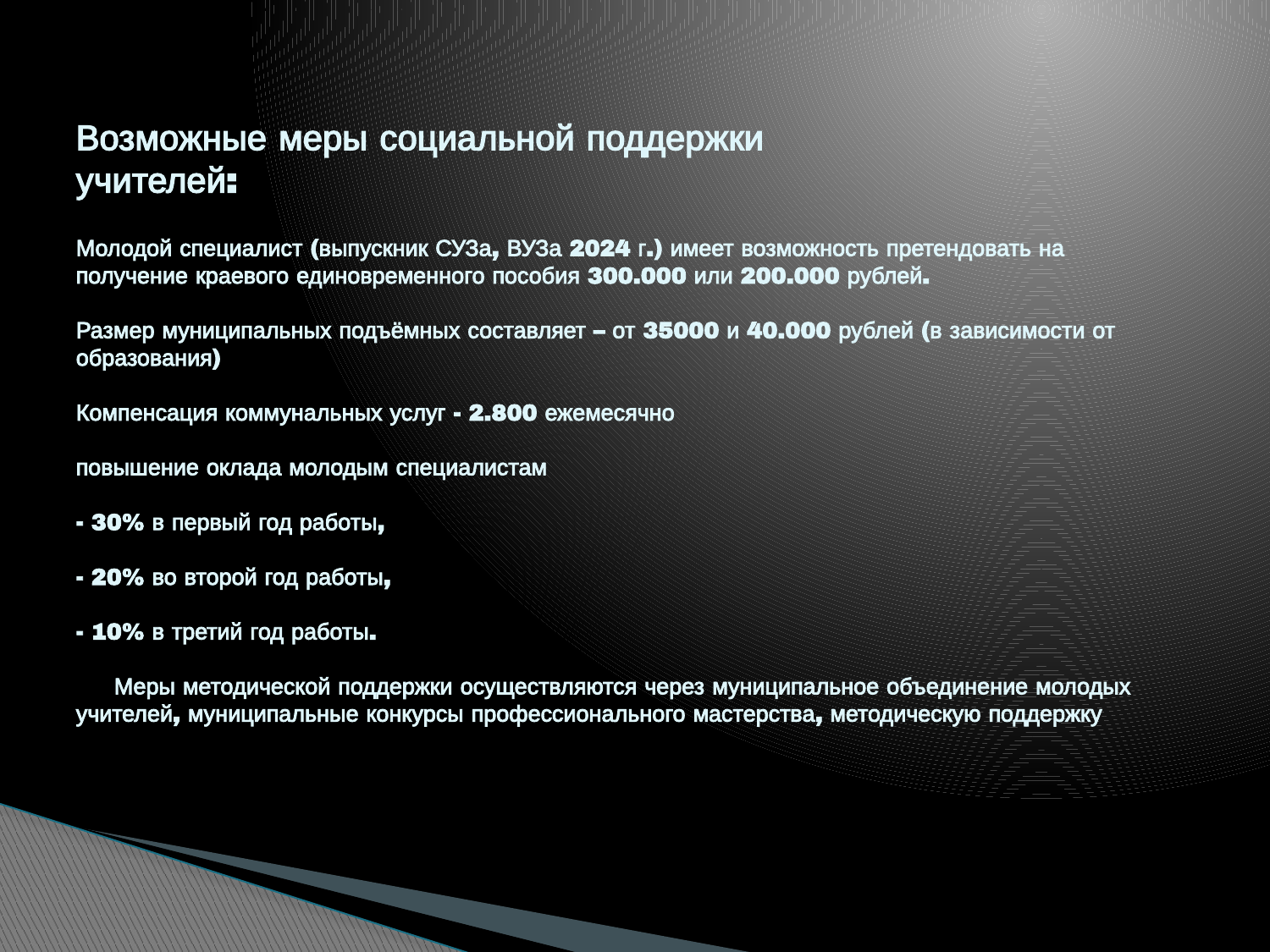

# Возможные меры социальной поддержки учителей: Молодой специалист (выпускник СУЗа, ВУЗа 2024 г.) имеет возможность претендовать на получение краевого единовременного пособия 300.000 или 200.000 рублей. Размер муниципальных подъёмных составляет – от 35000 и 40.000 рублей (в зависимости от образования) Компенсация коммунальных услуг - 2.800 ежемесячно повышение оклада молодым специалистам - 30% в первый год работы, - 20% во второй год работы, - 10% в третий год работы. Меры методической поддержки осуществляются через муниципальное объединение молодых учителей, муниципальные конкурсы профессионального мастерства, методическую поддержку